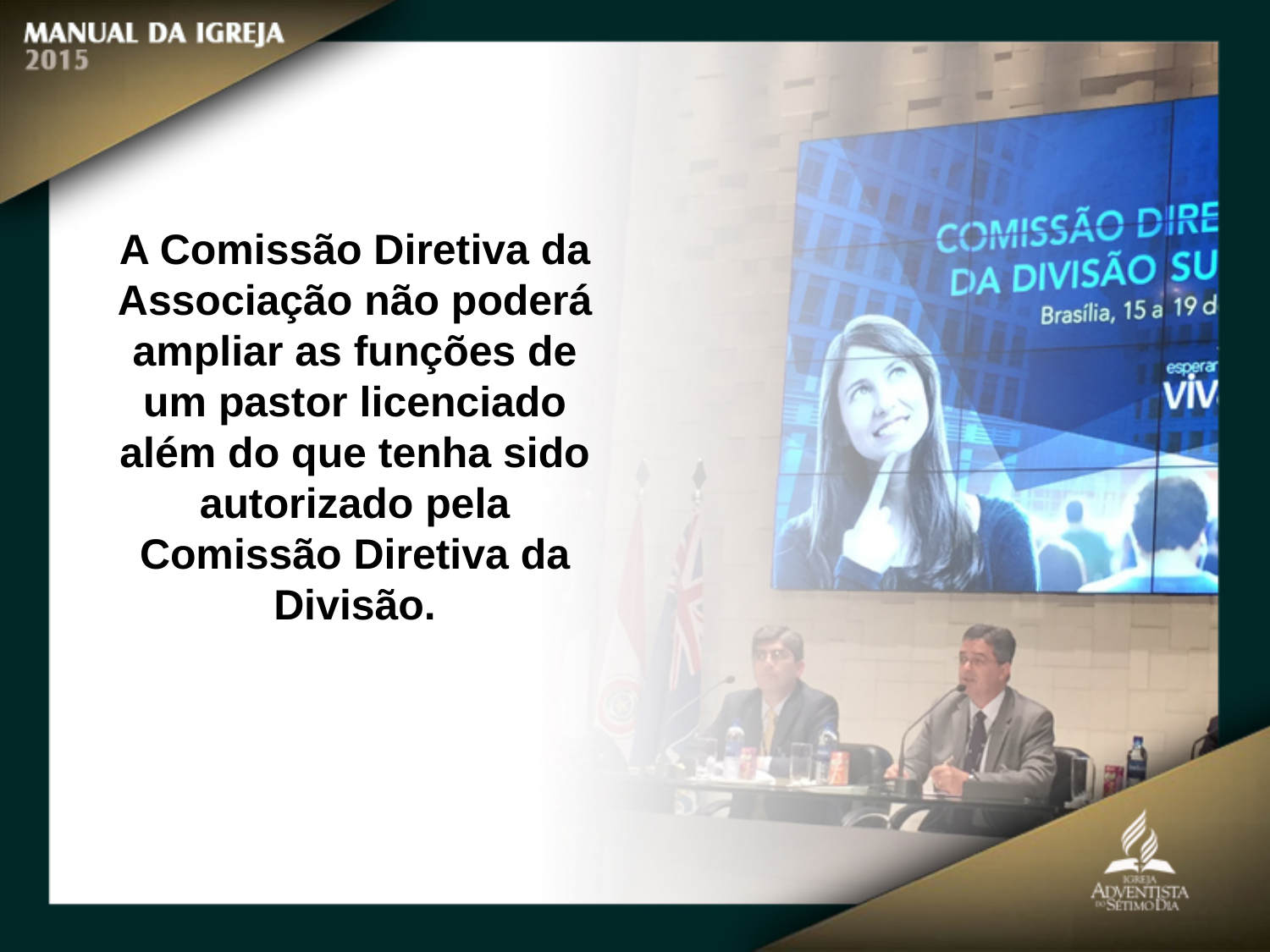

A Comissão Diretiva da Associação não poderá ampliar as funções de um pastor licenciado além do que tenha sido autorizado pela Comissão Diretiva da
Divisão.